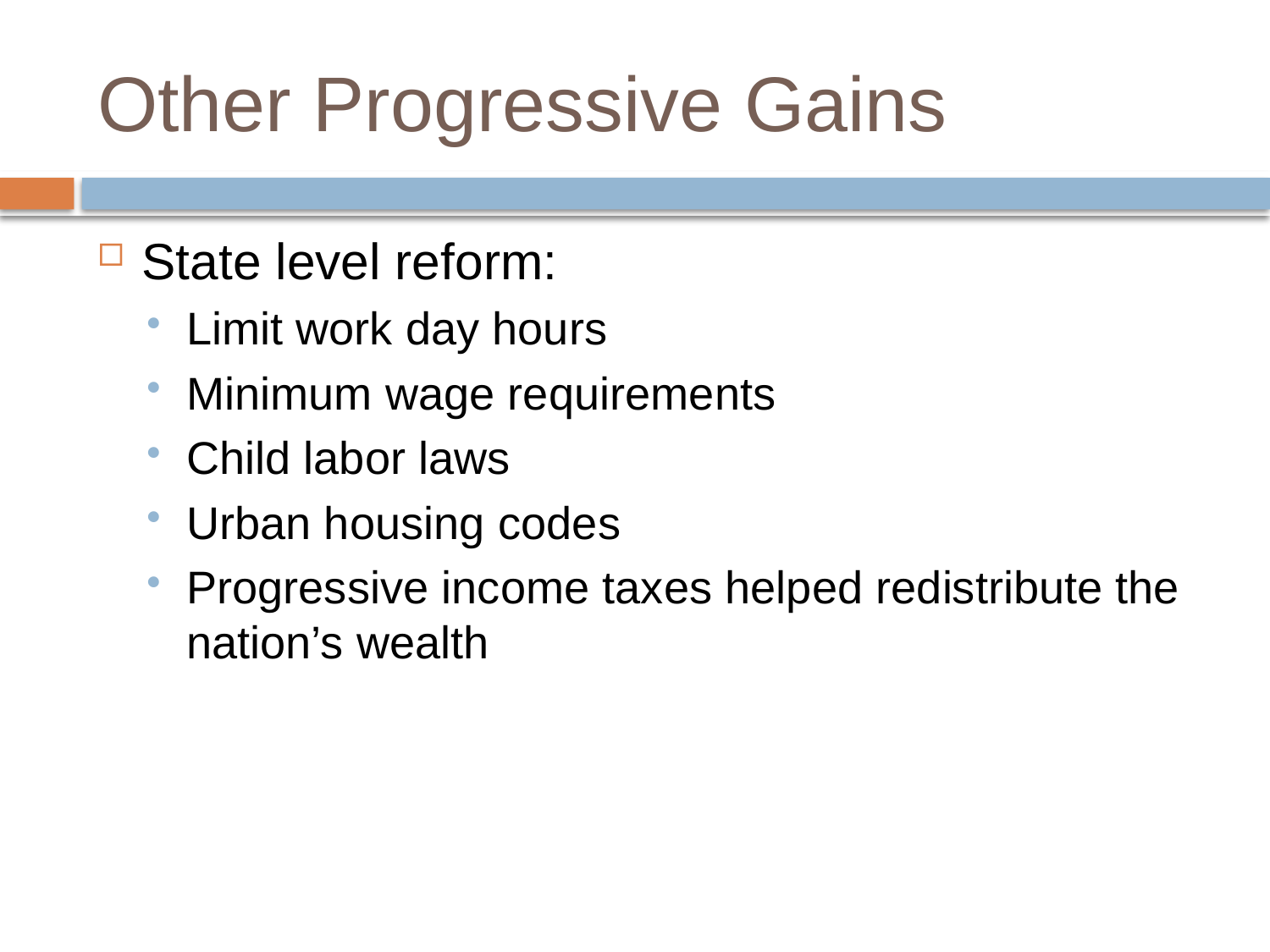

# Other Progressive Gains
State level reform:
Limit work day hours
Minimum wage requirements
Child labor laws
Urban housing codes
Progressive income taxes helped redistribute the nation’s wealth